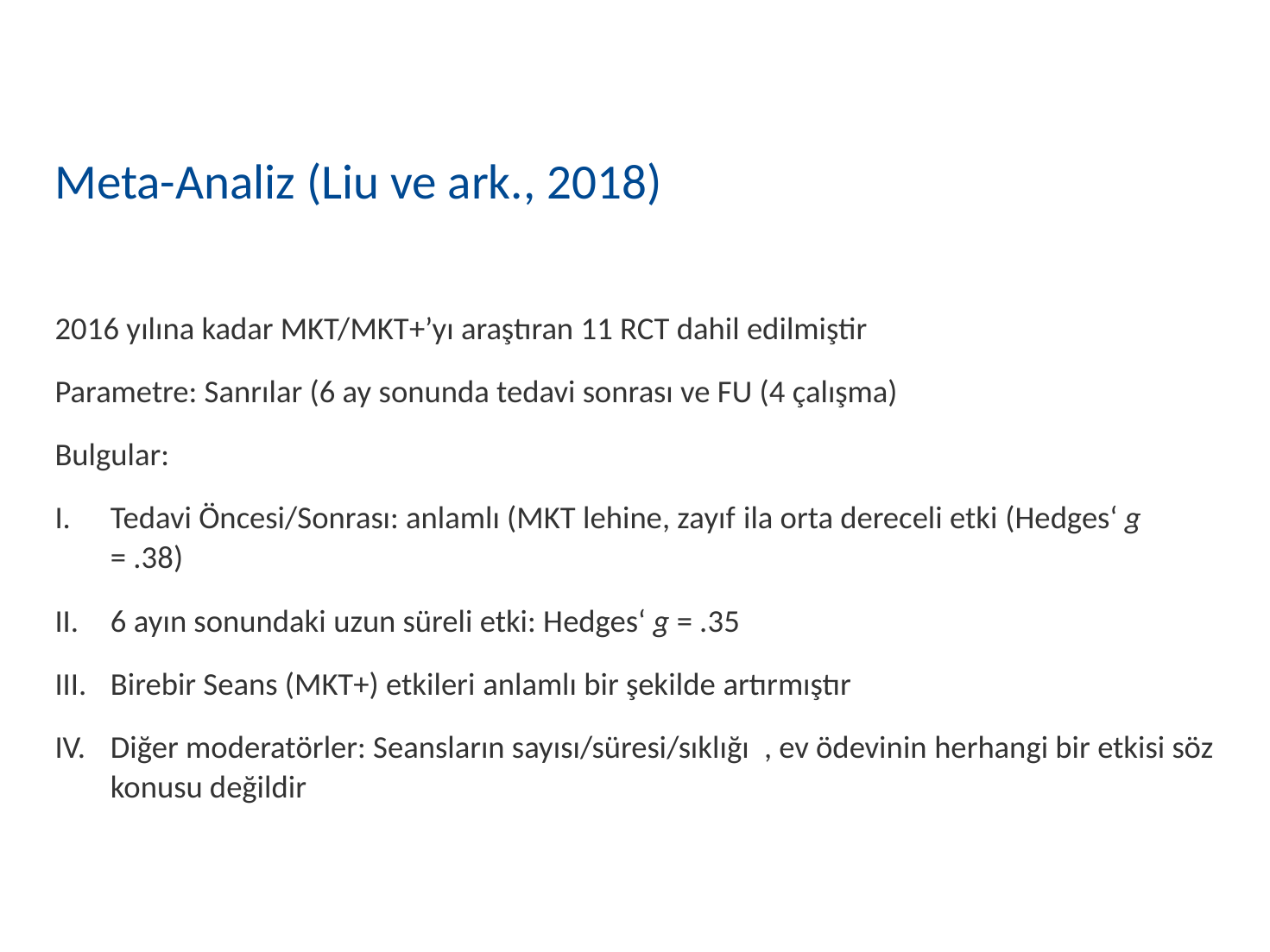

196
# Meta-Analiz (Liu ve ark., 2018)
2016 yılına kadar MKT/MKT+’yı araştıran 11 RCT dahil edilmiştir
Parametre: Sanrılar (6 ay sonunda tedavi sonrası ve FU (4 çalışma)
Bulgular:
Tedavi Öncesi/Sonrası: anlamlı (MKT lehine, zayıf ila orta dereceli etki (Hedges‘ g = .38)
6 ayın sonundaki uzun süreli etki: Hedges‘ g = .35
Birebir Seans (MKT+) etkileri anlamlı bir şekilde artırmıştır
Diğer moderatörler: Seansların sayısı/süresi/sıklığı  , ev ödevinin herhangi bir etkisi söz konusu değildir